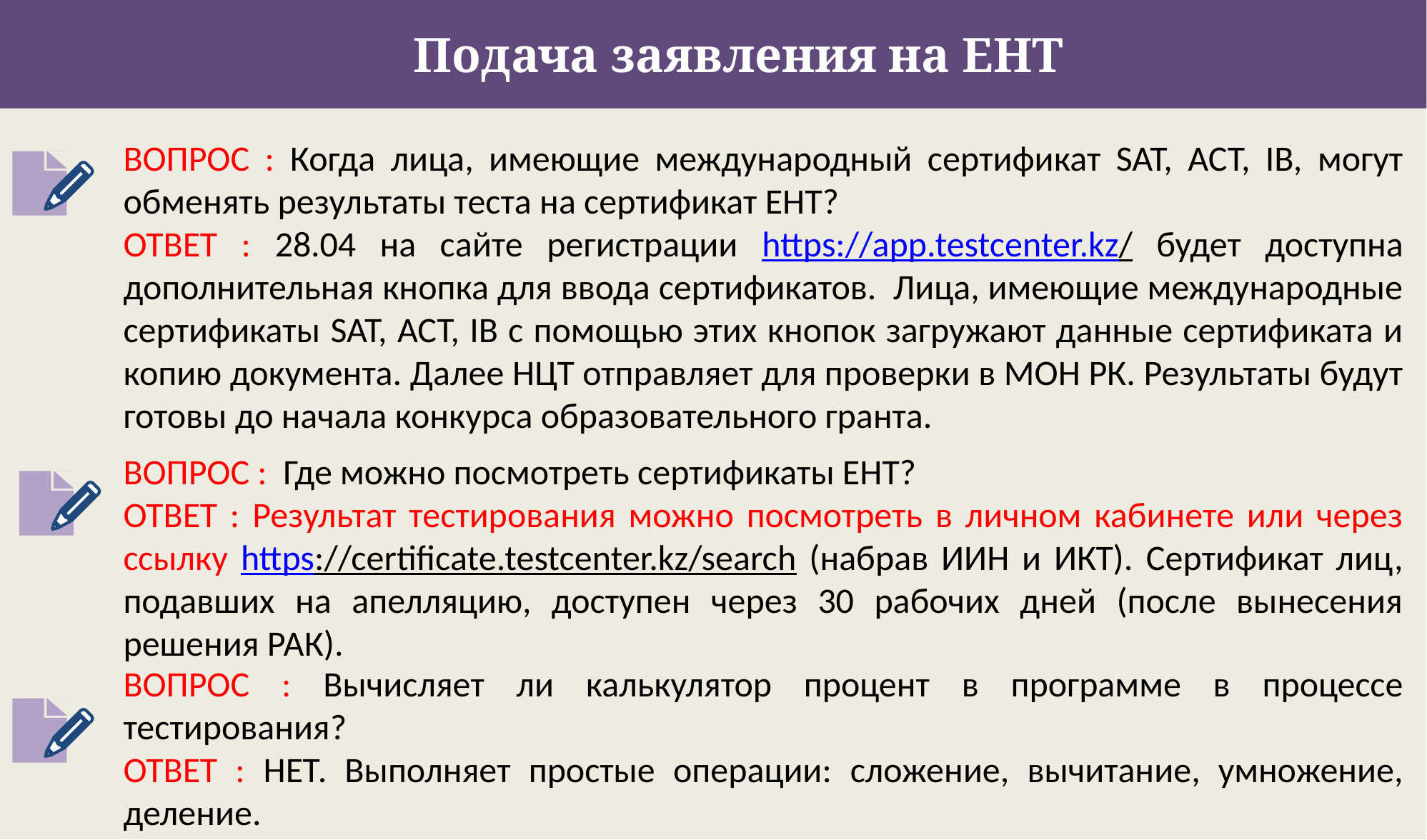

Подача заявления на ЕНТ
ВОПРОС : Когда лица, имеющие международный сертификат SAT, ACT, IB, могут обменять результаты теста на сертификат ЕНТ?
ОТВЕТ : 28.04 на сайте регистрации https://app.testcenter.kz/ будет доступна дополнительная кнопка для ввода сертификатов.  Лица, имеющие международные сертификаты SAT, ACT, IB с помощью этих кнопок загружают данные сертификата и копию документа. Далее НЦТ отправляет для проверки в МОН РК. Результаты будут готовы до начала конкурса образовательного гранта.

ВОПРОС :  Где можно посмотреть сертификаты ЕНТ?
ОТВЕТ : Результат тестирования можно посмотреть в личном кабинете или через ссылку https://certificate.testcenter.kz/search (набрав ИИН и ИКТ). Сертификат лиц, подавших на апелляцию, доступен через 30 рабочих дней (после вынесения решения РАК).

ВОПРОС : Вычисляет ли калькулятор процент в программе в процессе тестирования?
ОТВЕТ : НЕТ. Выполняет простые операции: сложение, вычитание, умножение, деление.